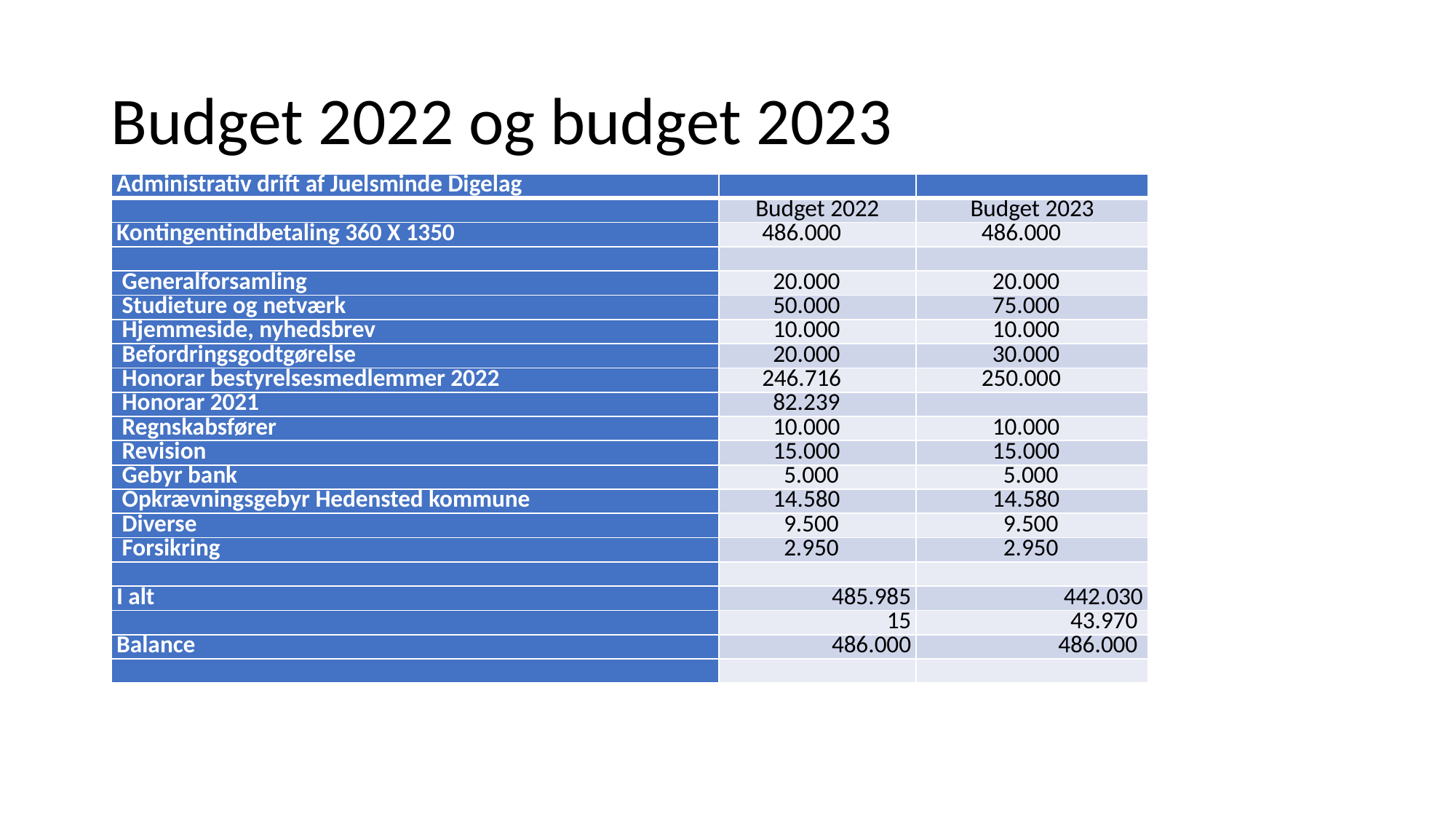

# Budget 2022 og budget 2023
| Administrativ drift af Juelsminde Digelag |  |  |
| --- | --- | --- |
|  | Budget 2022 | Budget 2023 |
| Kontingentindbetaling 360 X 1350 | 486.000 | 486.000 |
|  |  |  |
| Generalforsamling | 20.000 | 20.000 |
| Studieture og netværk | 50.000 | 75.000 |
| Hjemmeside, nyhedsbrev | 10.000 | 10.000 |
| Befordringsgodtgørelse | 20.000 | 30.000 |
| Honorar bestyrelsesmedlemmer 2022 | 246.716 | 250.000 |
| Honorar 2021 | 82.239 |  |
| Regnskabsfører | 10.000 | 10.000 |
| Revision | 15.000 | 15.000 |
| Gebyr bank | 5.000 | 5.000 |
| Opkrævningsgebyr Hedensted kommune | 14.580 | 14.580 |
| Diverse | 9.500 | 9.500 |
| Forsikring | 2.950 | 2.950 |
|  |  |  |
| I alt | 485.985 | 442.030 |
|  | 15 | 43.970 |
| Balance | 486.000 | 486.000 |
|  |  |  |